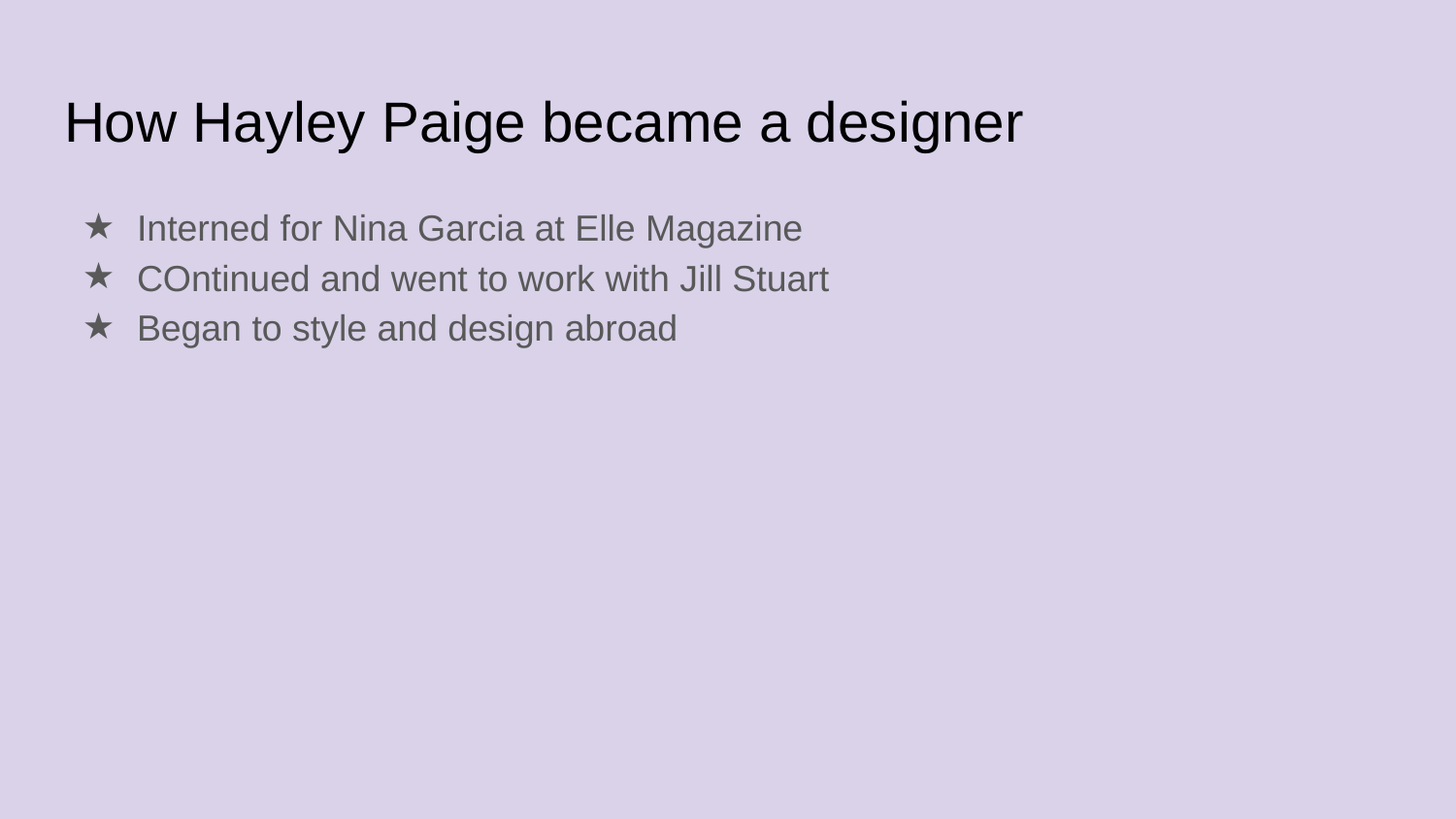

# How Hayley Paige became a designer
Interned for Nina Garcia at Elle Magazine
COntinued and went to work with Jill Stuart
Began to style and design abroad